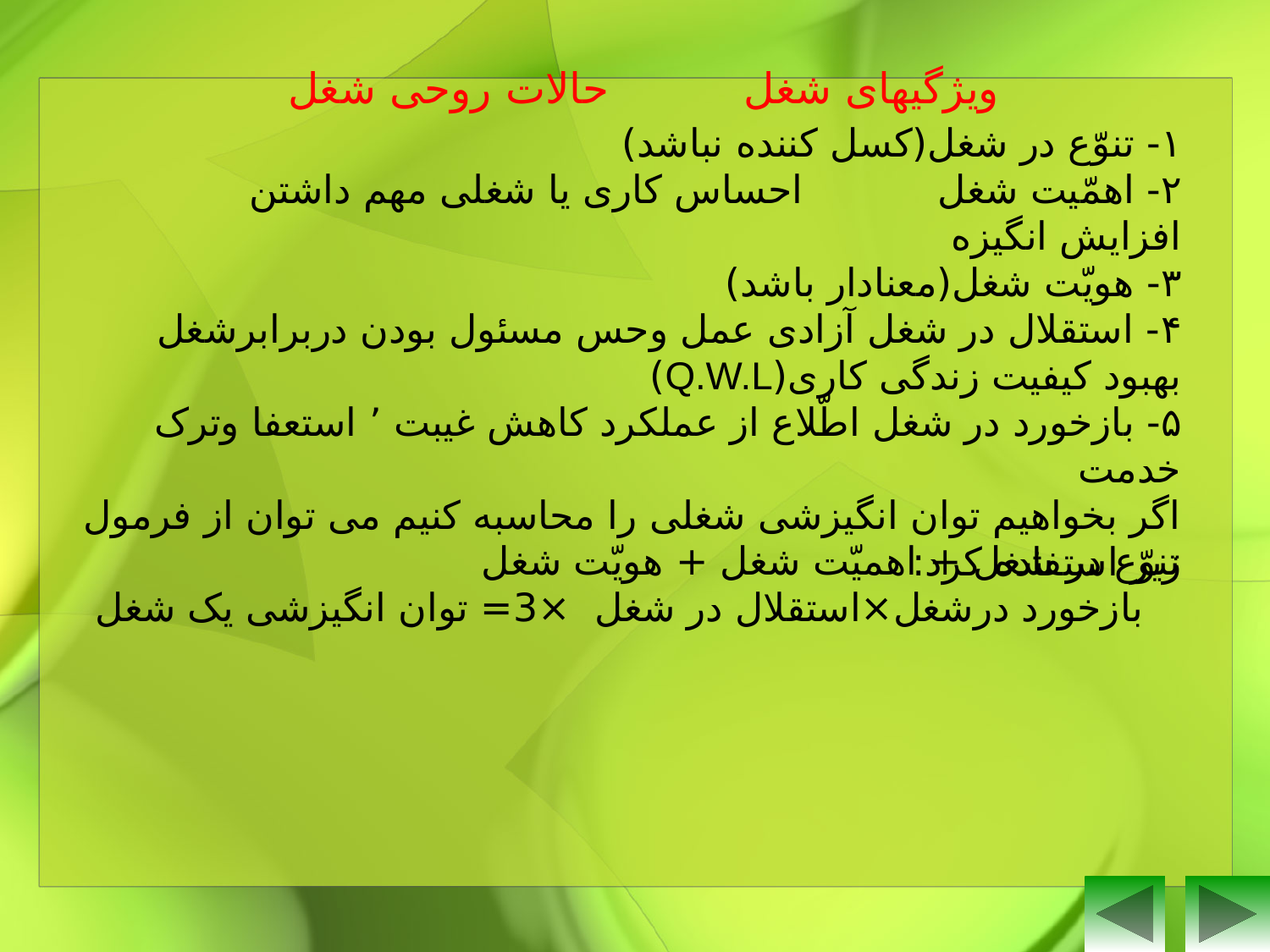

ویژگیهای شغل          حالات روحی شغل
١- تنوّع در شغل(کسل کننده نباشد)
	۲- اهمّیت شغل           احساس کاری یا شغلی مهم داشتن     افزایش انگیزه
	۳- هویّت شغل(معنادار باشد)
	۴- استقلال در شغل آزادی عمل وحس مسئول بودن دربرابرشغل بهبود کیفیت زندگی کاری(Q.W.L)
	۵- بازخورد در شغل اطّلاع از عملکرد کاهش غیبت ٬ استعفا وترک خدمت
اگر بخواهیم توان انگیزشی شغلی را محاسبه کنیم می توان از فرمول زیر استفاده کرد:
 تنوّع در شغل + اهمیّت شغل + هویّت شغل
	    بازخورد درشغل×استقلال در شغل  ×3= توان انگیزشی یک شغل